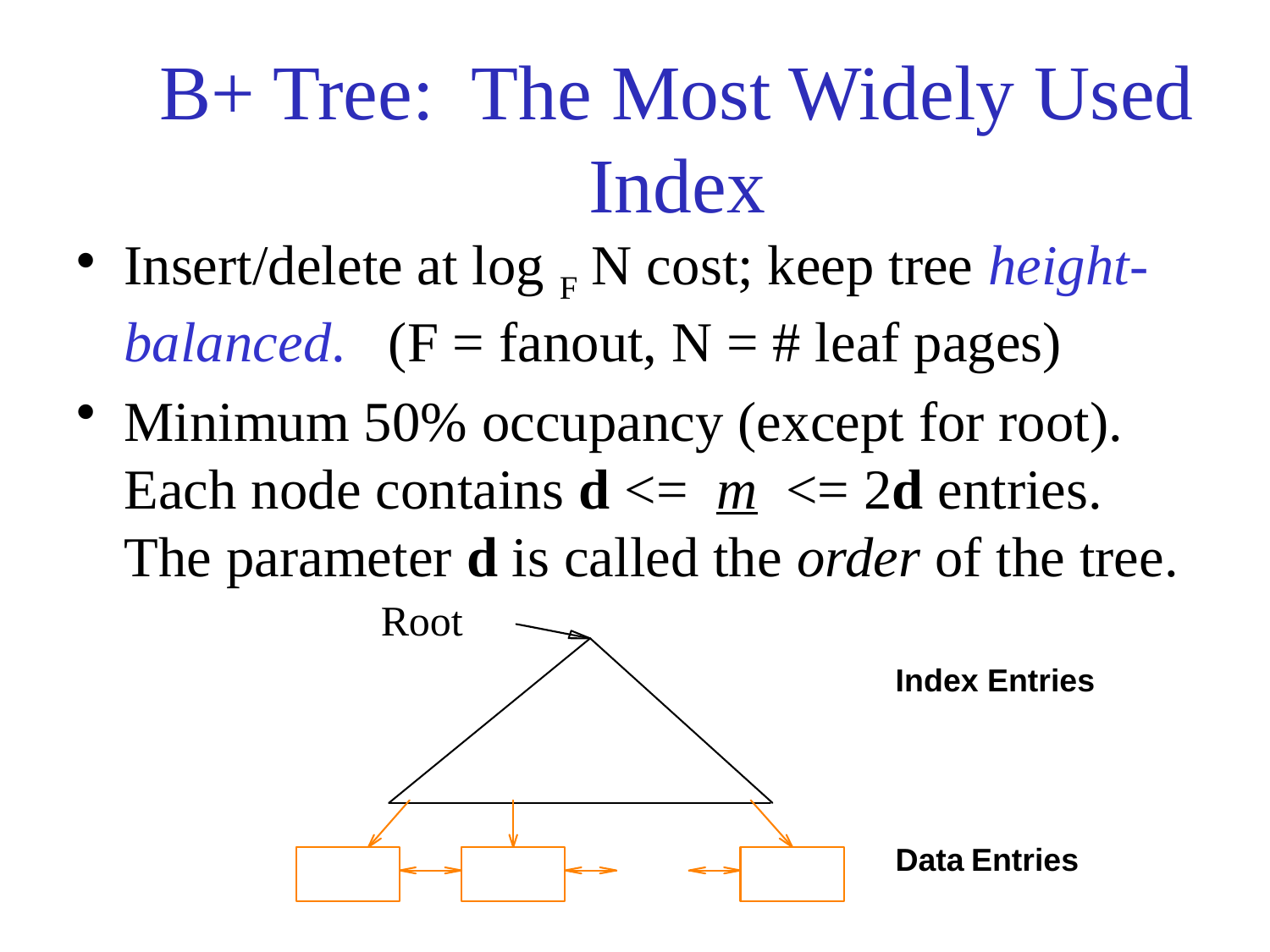

# B+ Tree:  The Most Widely Used Index
Insert/delete at log F N cost; keep tree height-balanced.   (F = fanout, N = # leaf pages)
Minimum 50% occupancy (except for root).  Each node contains d <=  m  <= 2d entries.  The parameter d is called the order of the tree.

Root

Index Entries

Data Entries